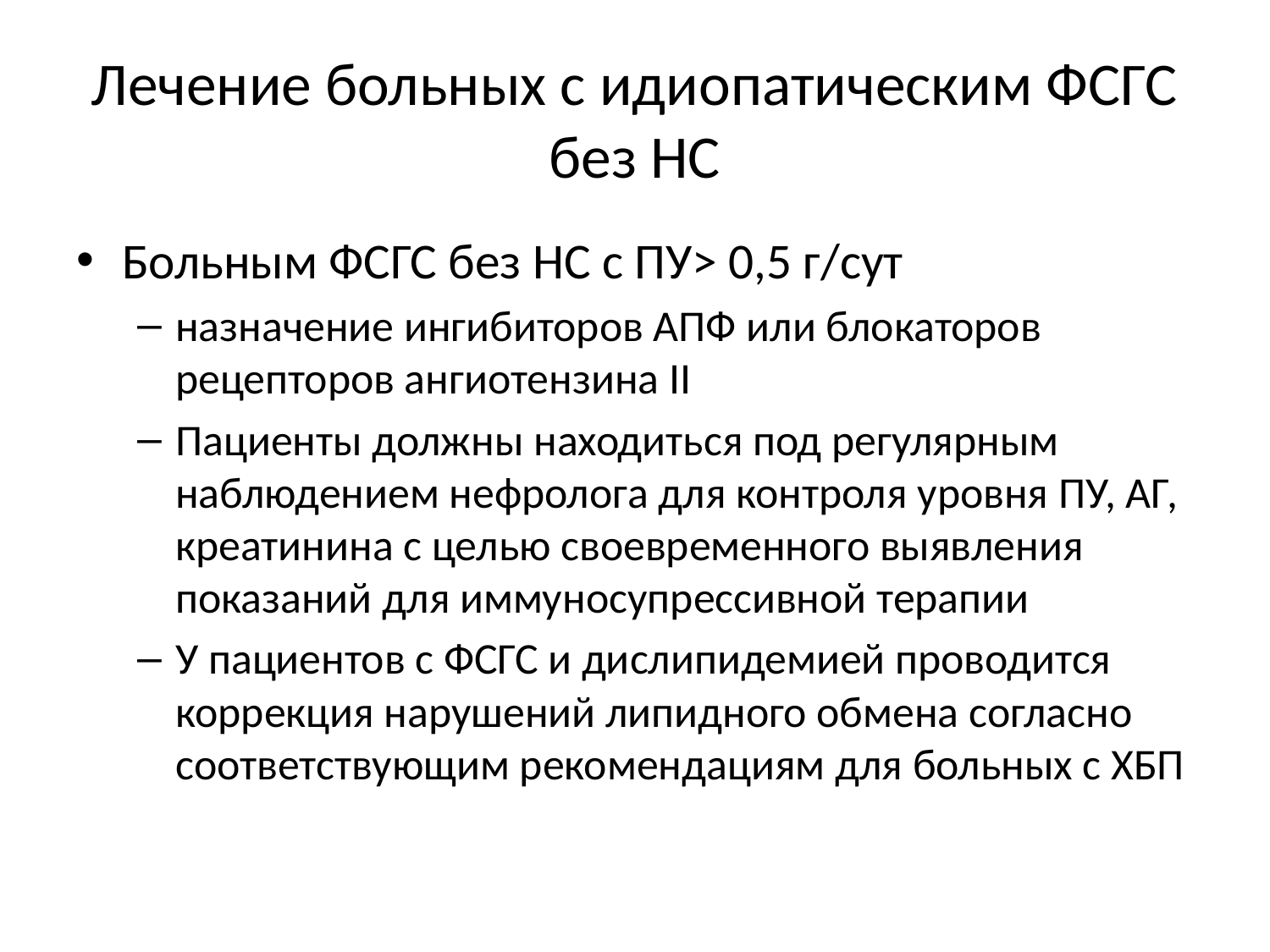

# Лечение больных с идиопатическим ФСГС без НС
Больным ФСГС без НС с ПУ> 0,5 г/сут
назначение ингибиторов АПФ или блокаторов рецепторов ангиотензина II
Пациенты должны находиться под регулярным наблюдением нефролога для контроля уровня ПУ, АГ, креатинина с целью своевременного выявления показаний для иммуносупрессивной терапии
У пациентов с ФСГС и дислипидемией проводится коррекция нарушений липидного обмена согласно соответствующим рекомендациям для больных с ХБП